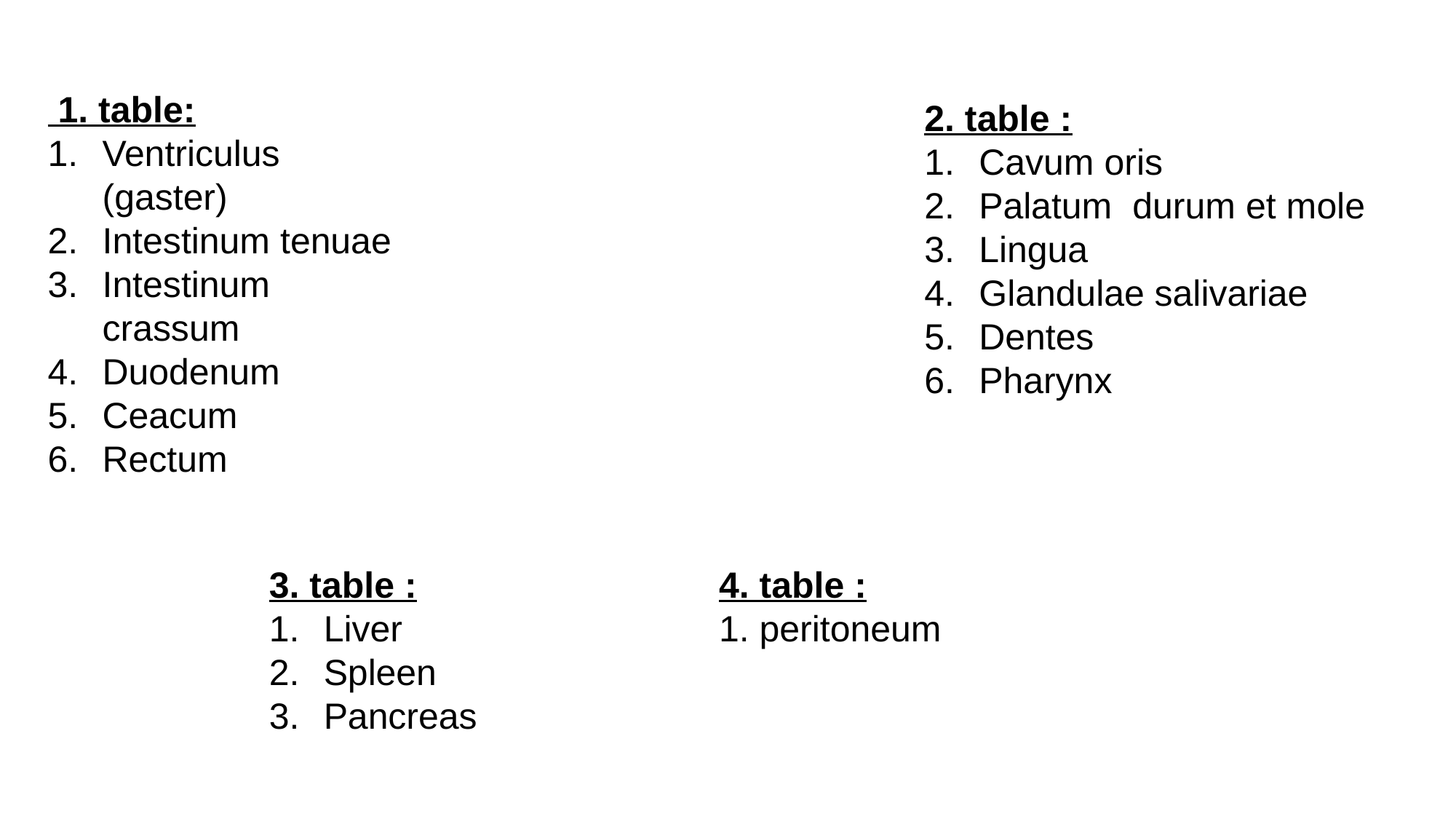

1. table:
Ventriculus (gaster)
Intestinum tenuae
Intestinum crassum
Duodenum
Ceacum
Rectum

2. table :
Cavum oris
Palatum  durum et mole
Lingua
Glandulae salivariae
Dentes
Pharynx
3. table :
Liver
Spleen
Pancreas

4. table :
1. peritoneum